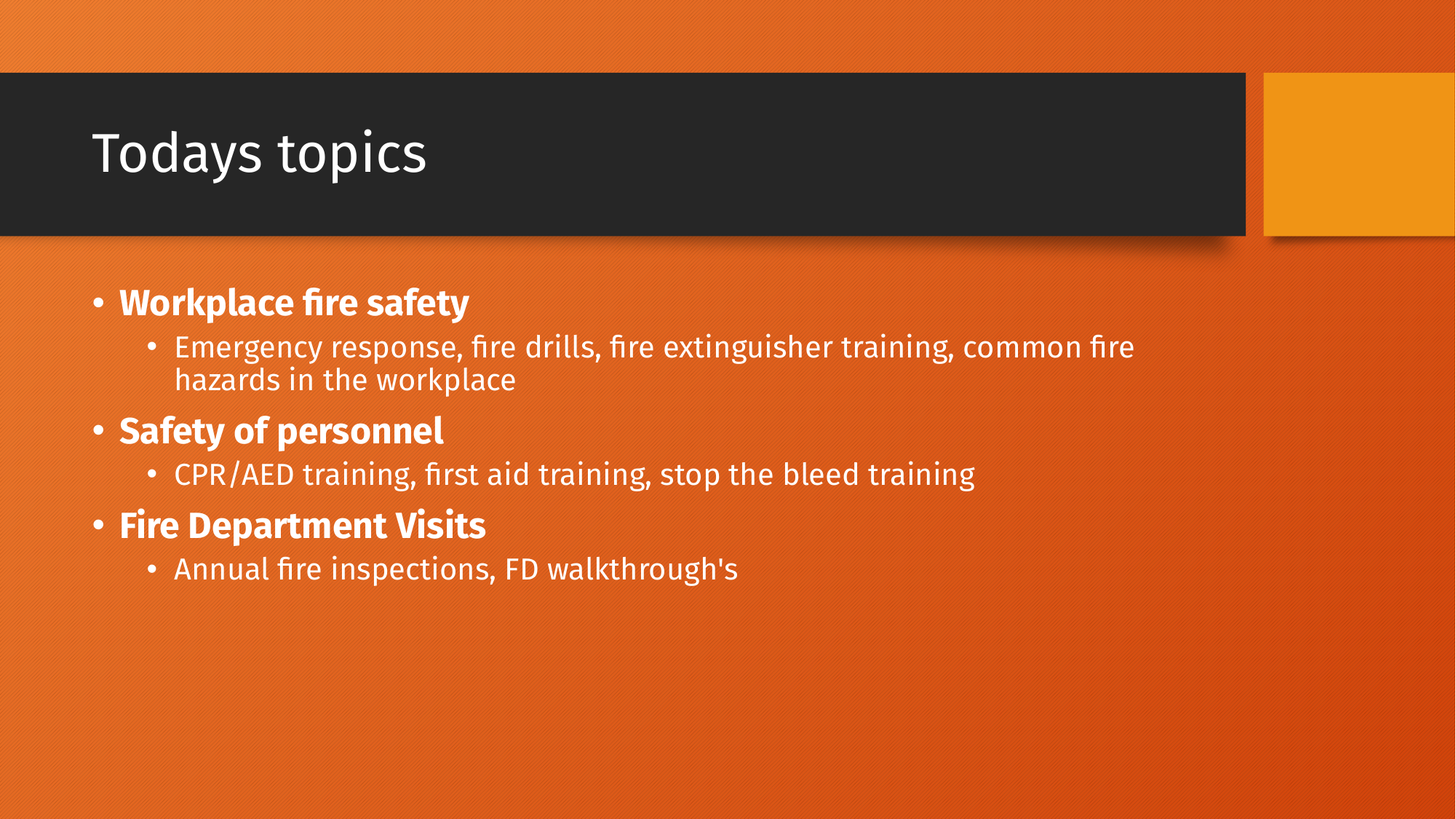

# Todays topics
Workplace fire safety
Emergency response, fire drills, fire extinguisher training, common fire hazards in the workplace
Safety of personnel
CPR/AED training, first aid training, stop the bleed training
Fire Department Visits
Annual fire inspections, FD walkthrough's